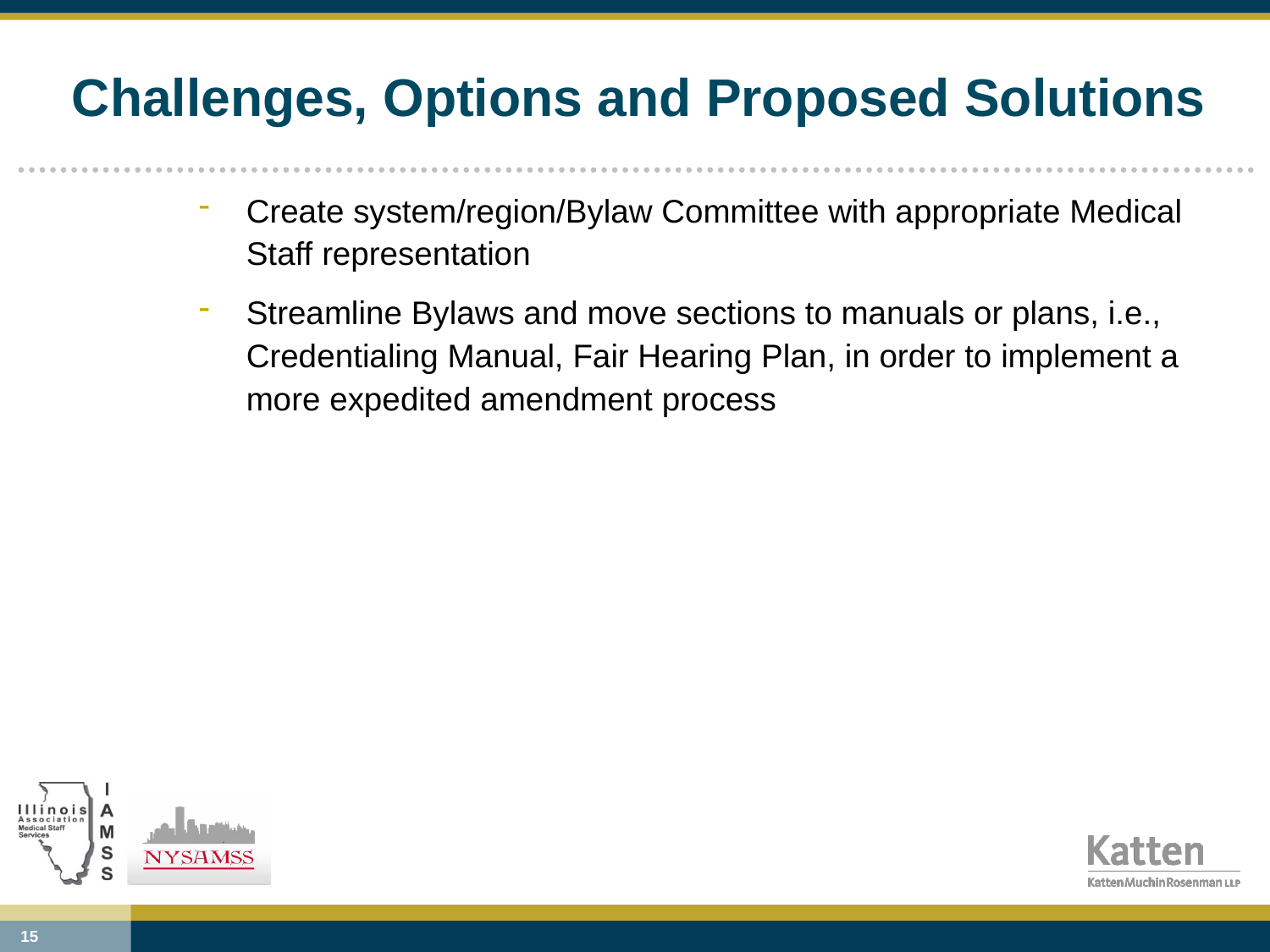

# Challenges, Options and Proposed Solutions
Create system/region/Bylaw Committee with appropriate Medical Staff representation
Streamline Bylaws and move sections to manuals or plans, i.e., Credentialing Manual, Fair Hearing Plan, in order to implement a more expedited amendment process